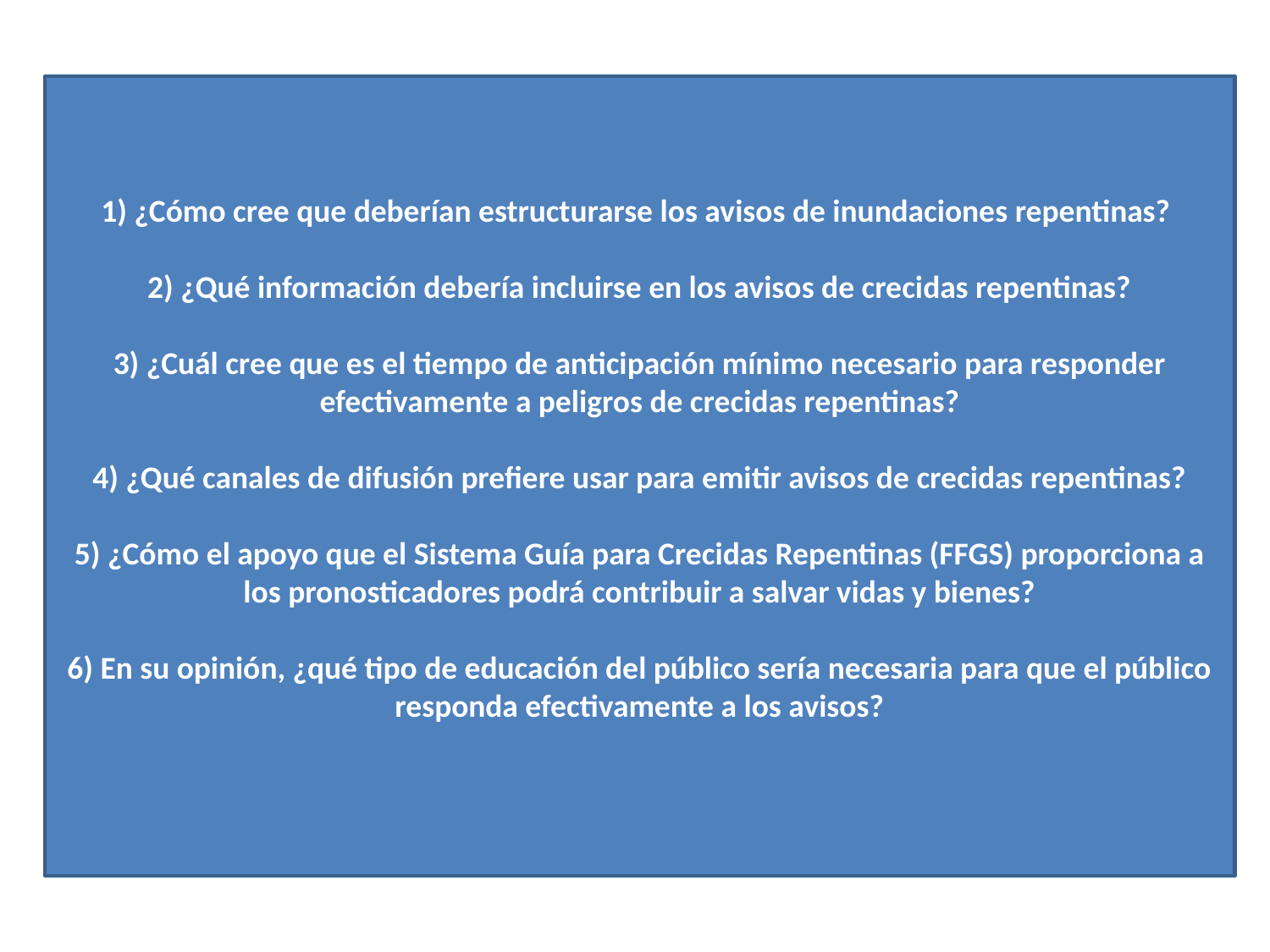

1) How should flash flood warnings be structured from your perspective?

2) What information should be included
in the flash flood warning?

3) What is the minimum lead time that
you think is necessary to respond
effectively to flash flood hazards?

4) Which dissemination channels do you prefer to use for dissemination
of  flash flood warnings?

5)   How FFGS forecaster-support can contribute to saving lives and property?

6)  From your perspective what type of
public education would be needed for the public to effectively respond to warnings?

1) ¿Cómo cree que deberían estructurarse los avisos de inundaciones repentinas?
   
2) ¿Qué información debería incluirse en los avisos de crecidas repentinas?
      
3) ¿Cuál cree que es el tiempo de anticipación mínimo necesario para responder efectivamente a peligros de crecidas repentinas?
    
4) ¿Qué canales de difusión prefiere usar para emitir avisos de crecidas repentinas?
5) ¿Cómo el apoyo que el Sistema Guía para Crecidas Repentinas (FFGS) proporciona a los pronosticadores podrá contribuir a salvar vidas y bienes?
    
6) En su opinión, ¿qué tipo de educación del público sería necesaria para que el público responda efectivamente a los avisos?